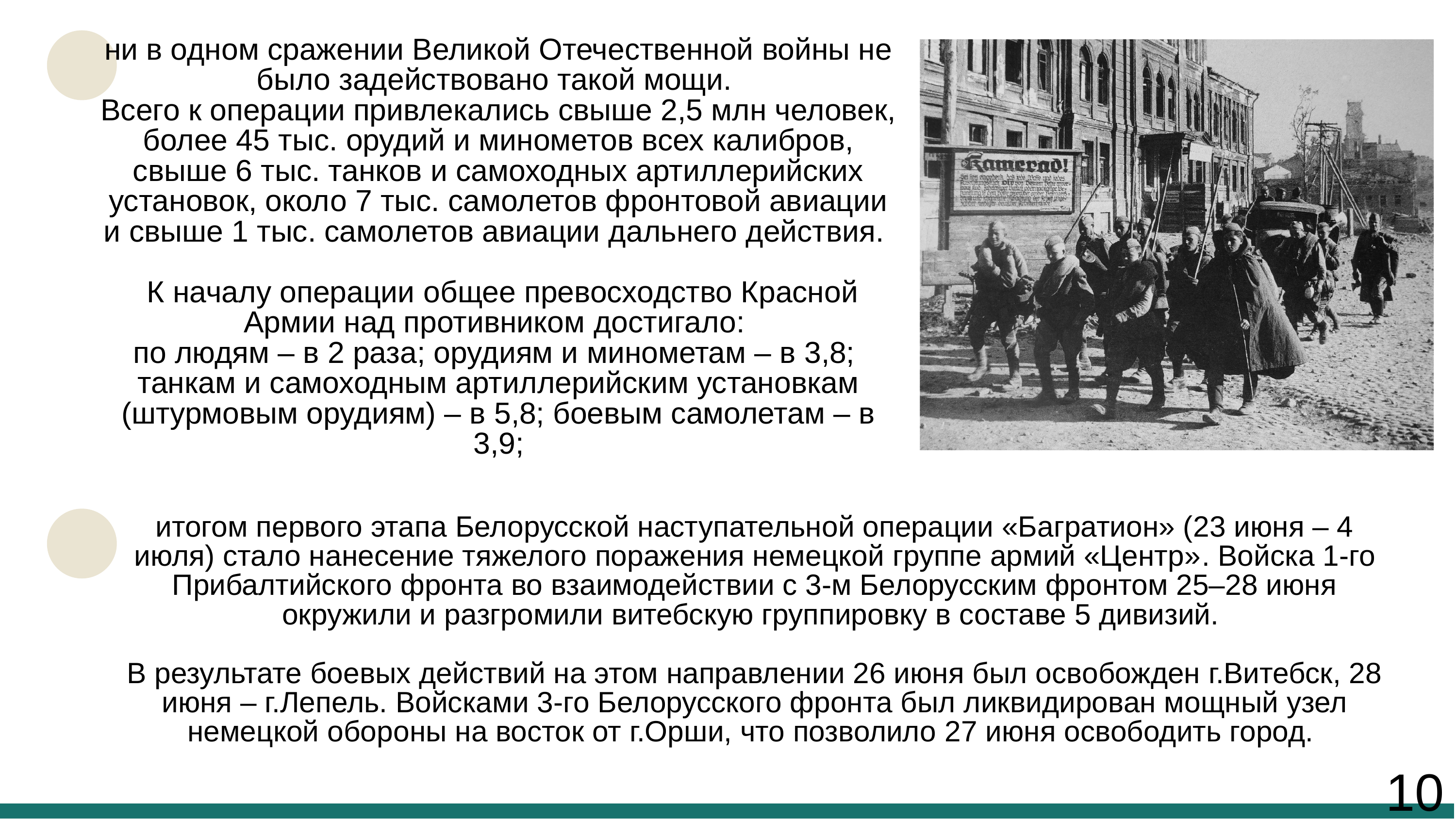

ни в одном сражении Великой Отечественной войны не было задействовано такой мощи.
Всего к операции привлекались свыше 2,5 млн человек, более 45 тыс. орудий и минометов всех калибров, свыше 6 тыс. танков и самоходных артиллерийских установок, около 7 тыс. самолетов фронтовой авиации и свыше 1 тыс. самолетов авиации дальнего действия.

 К началу операции общее превосходство Красной Армии над противником достигало:
по людям – в 2 раза; орудиям и минометам – в 3,8;
танкам и самоходным артиллерийским установкам (штурмовым орудиям) – в 5,8; боевым самолетам – в 3,9;

итогом первого этапа Белорусской наступательной операции «Багратион» (23 июня – 4 июля) стало нанесение тяжелого поражения немецкой группе армий «Центр». Войска 1-го Прибалтийского фронта во взаимодействии с 3-м Белорусским фронтом 25–28 июня окружили и разгромили витебскую группировку в составе 5 дивизий.

В результате боевых действий на этом направлении 26 июня был освобожден г.Витебск, 28 июня – г.Лепель. Войсками 3-го Белорусского фронта был ликвидирован мощный узел немецкой обороны на восток от г.Орши, что позволило 27 июня освободить город.
10